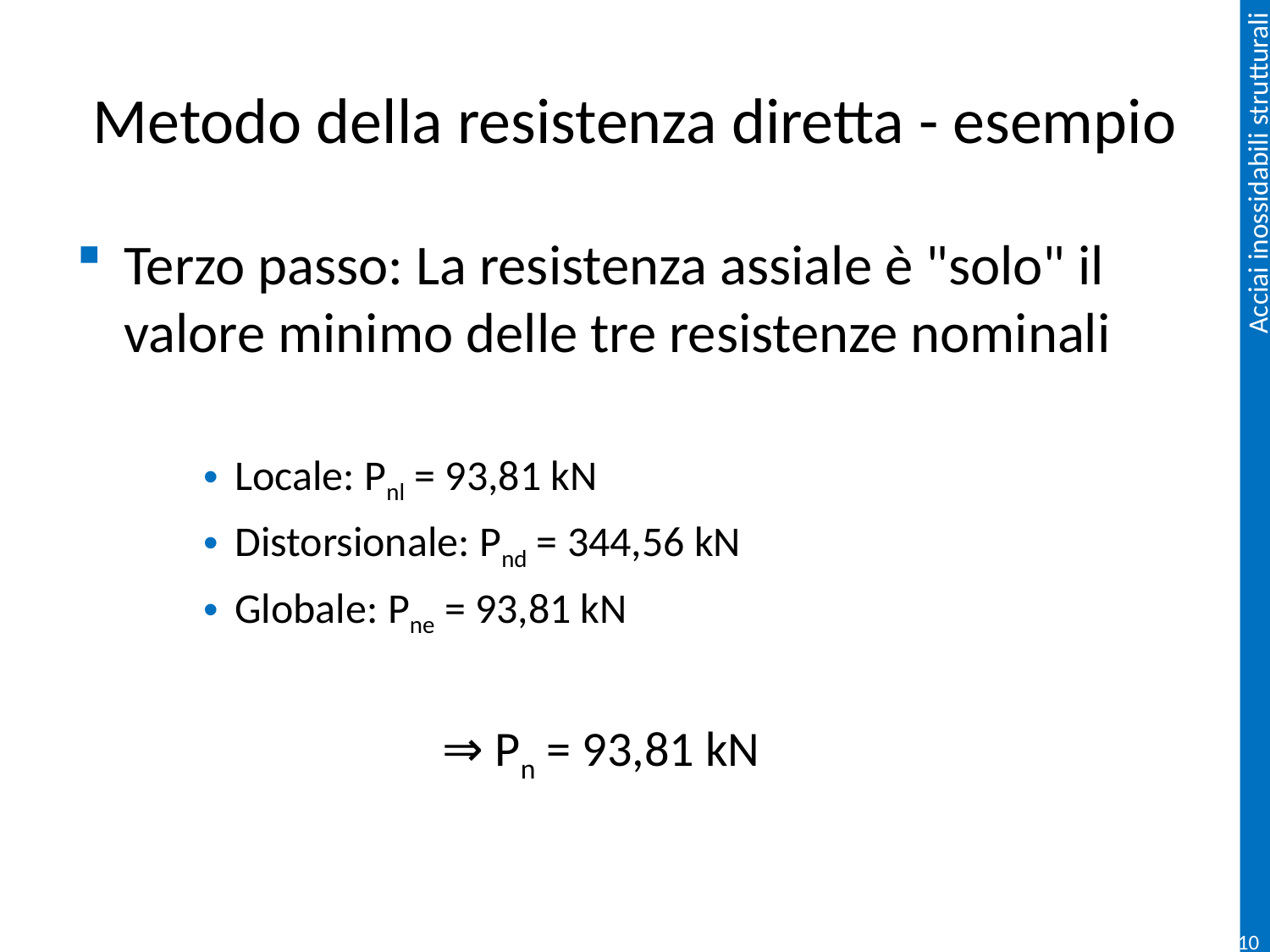

# Metodo della resistenza diretta - esempio
Terzo passo: La resistenza assiale è "solo" il valore minimo delle tre resistenze nominali

Locale: Pnl = 93,81 kN
Distorsionale: Pnd = 344,56 kN
Globale: Pne = 93,81 kN

                           ⇒ Pn = 93,81 kN

101